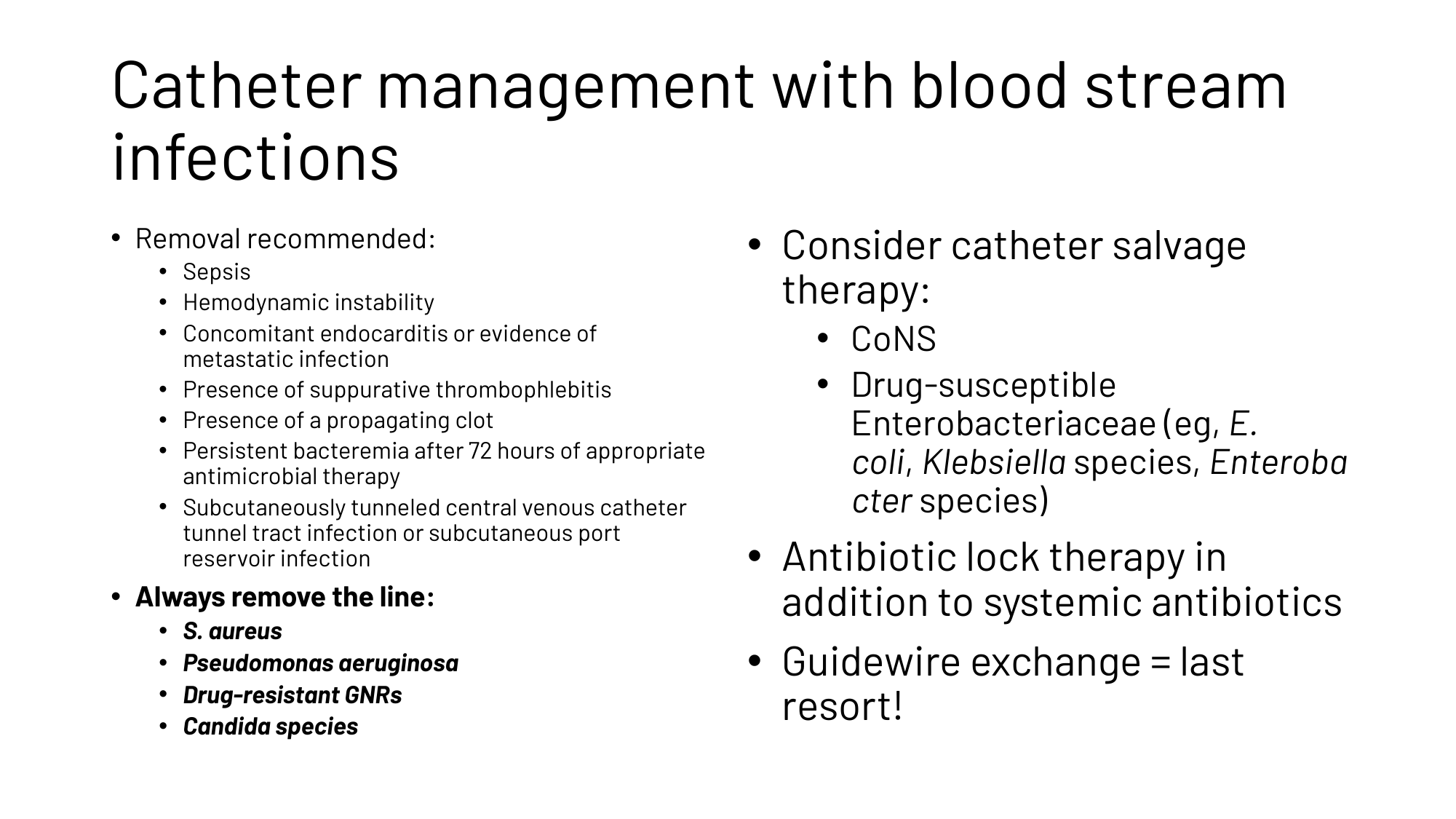

# Catheter management with blood stream infections
Removal recommended:
Sepsis
Hemodynamic instability
Concomitant endocarditis or evidence of metastatic infection
Presence of suppurative thrombophlebitis
Presence of a propagating clot
Persistent bacteremia after 72 hours of appropriate antimicrobial therapy
Subcutaneously tunneled central venous catheter tunnel tract infection or subcutaneous port reservoir infection
Always remove the line:
S. aureus
Pseudomonas aeruginosa
Drug-resistant GNRs
Candida species
Consider catheter salvage therapy:
CoNS
Drug-susceptible Enterobacteriaceae (eg, E. coli, Klebsiella species, Enterobacter species)
Antibiotic lock therapy in addition to systemic antibiotics
Guidewire exchange = last resort!